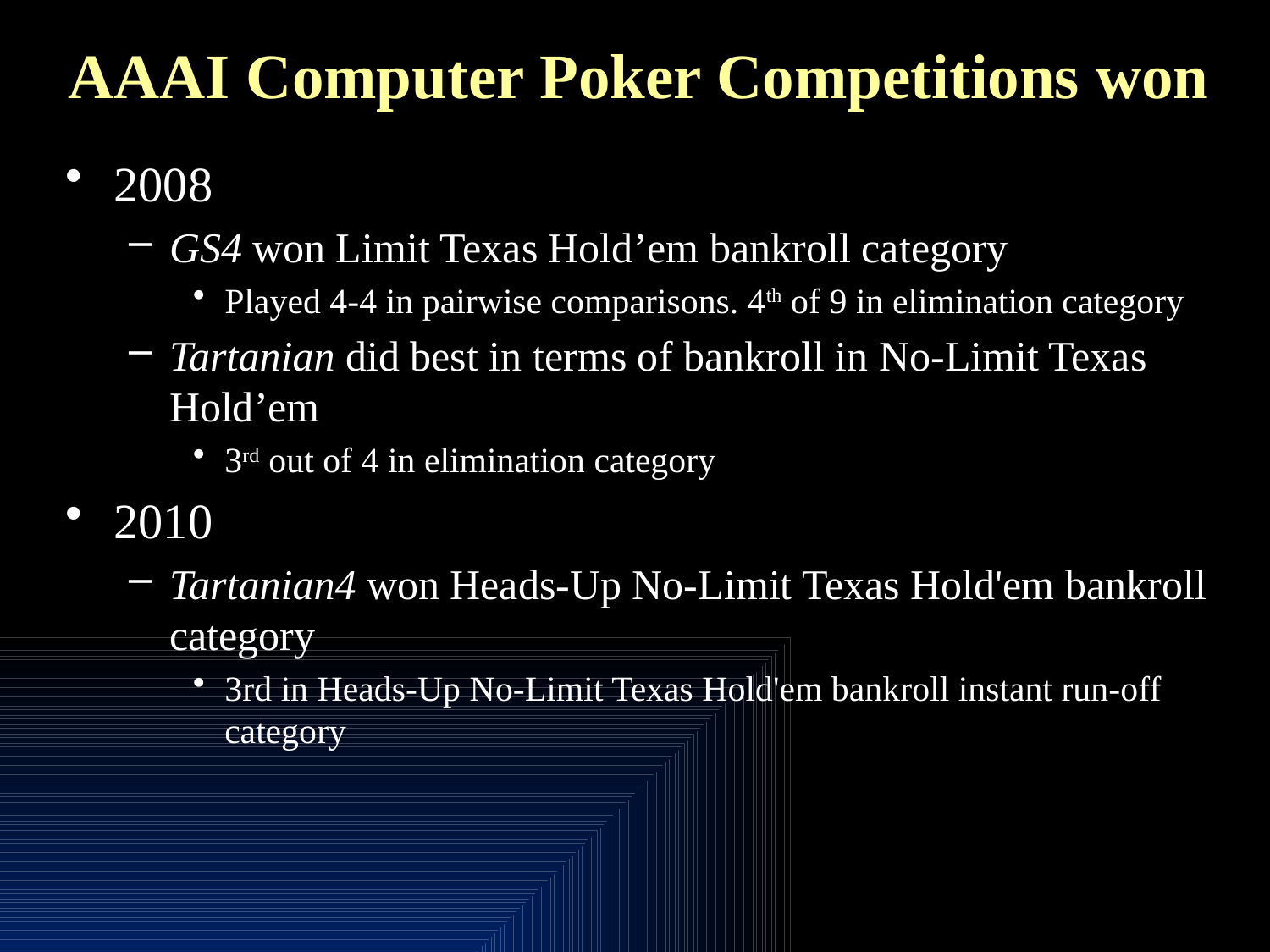

# AAAI Computer Poker Competitions won
2008
GS4 won Limit Texas Hold’em bankroll category
Played 4-4 in pairwise comparisons. 4th of 9 in elimination category
Tartanian did best in terms of bankroll in No-Limit Texas Hold’em
3rd out of 4 in elimination category
2010
Tartanian4 won Heads-Up No-Limit Texas Hold'em bankroll category
3rd in Heads-Up No-Limit Texas Hold'em bankroll instant run-off category